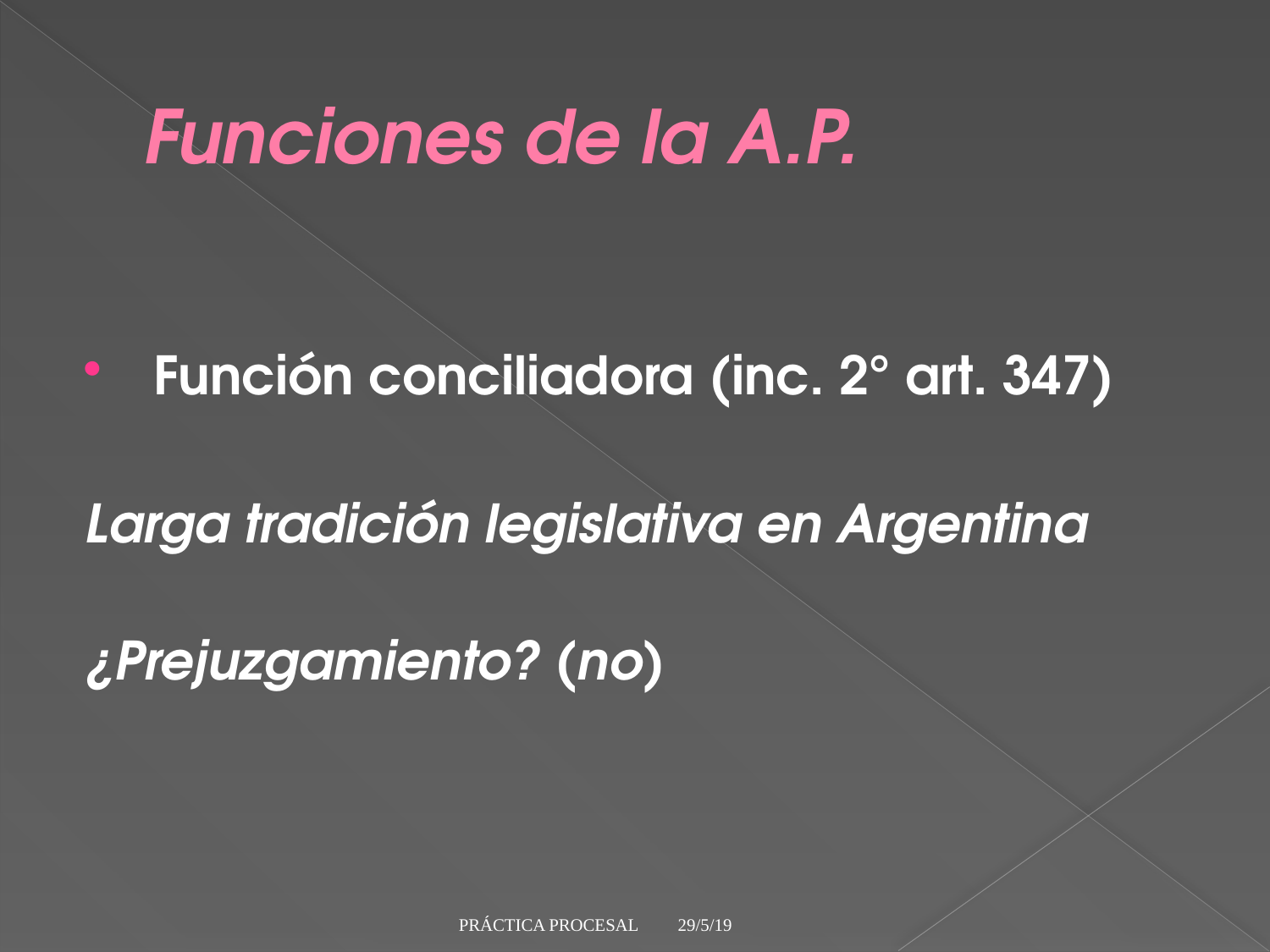

# Funciones de la A.P.

 Función conciliadora (inc. 2° art. 347)

Larga tradición legislativa en Argentina
¿Prejuzgamiento? (no)
29/5/19
PRÁCTICA PROCESAL